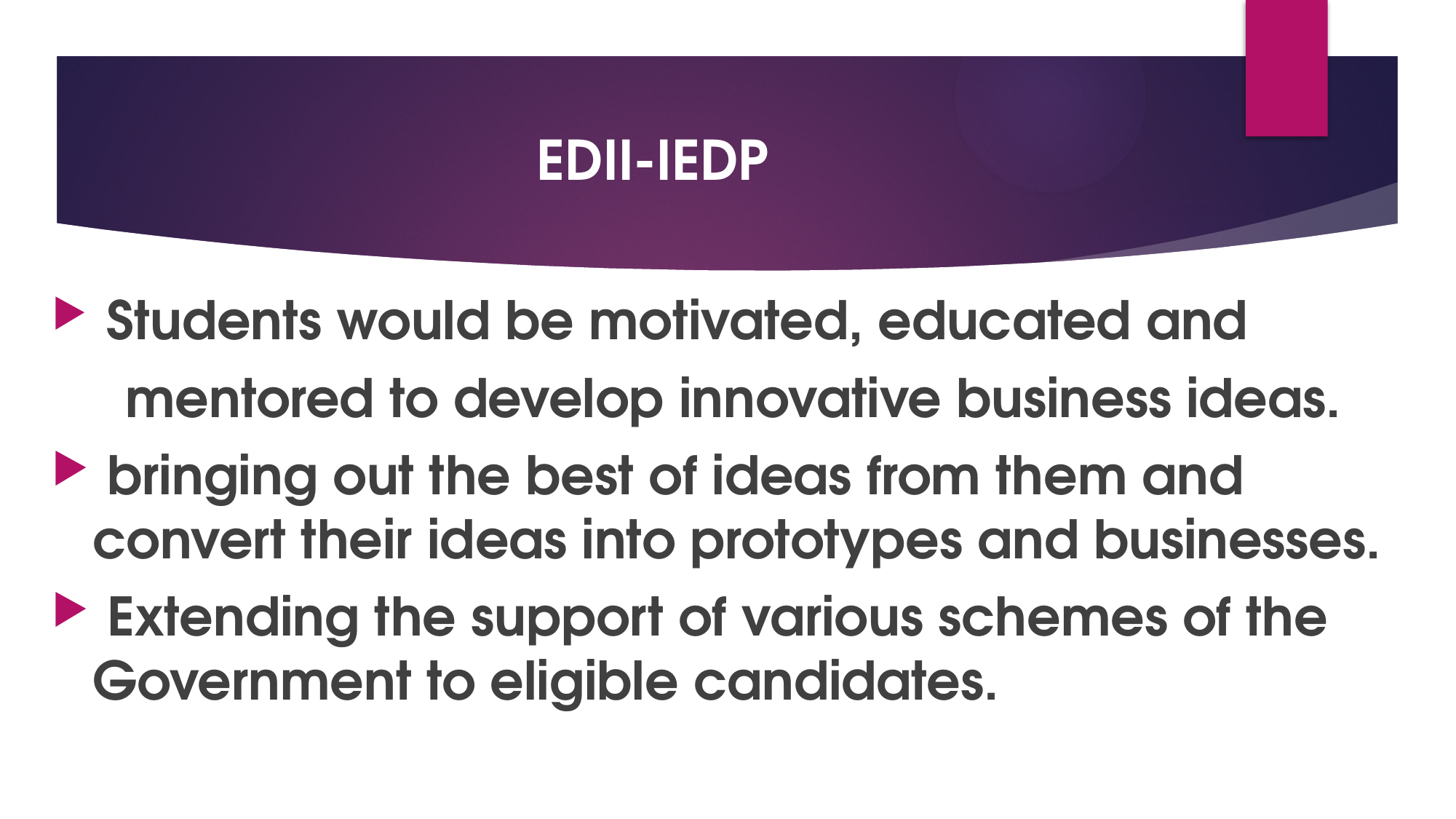

# EDII-IEDP
 Students would be motivated, educated and
     mentored to develop innovative business ideas.
 bringing out the best of ideas from them and convert their ideas into prototypes and businesses.
 Extending the support of various schemes of the Government to eligible candidates.